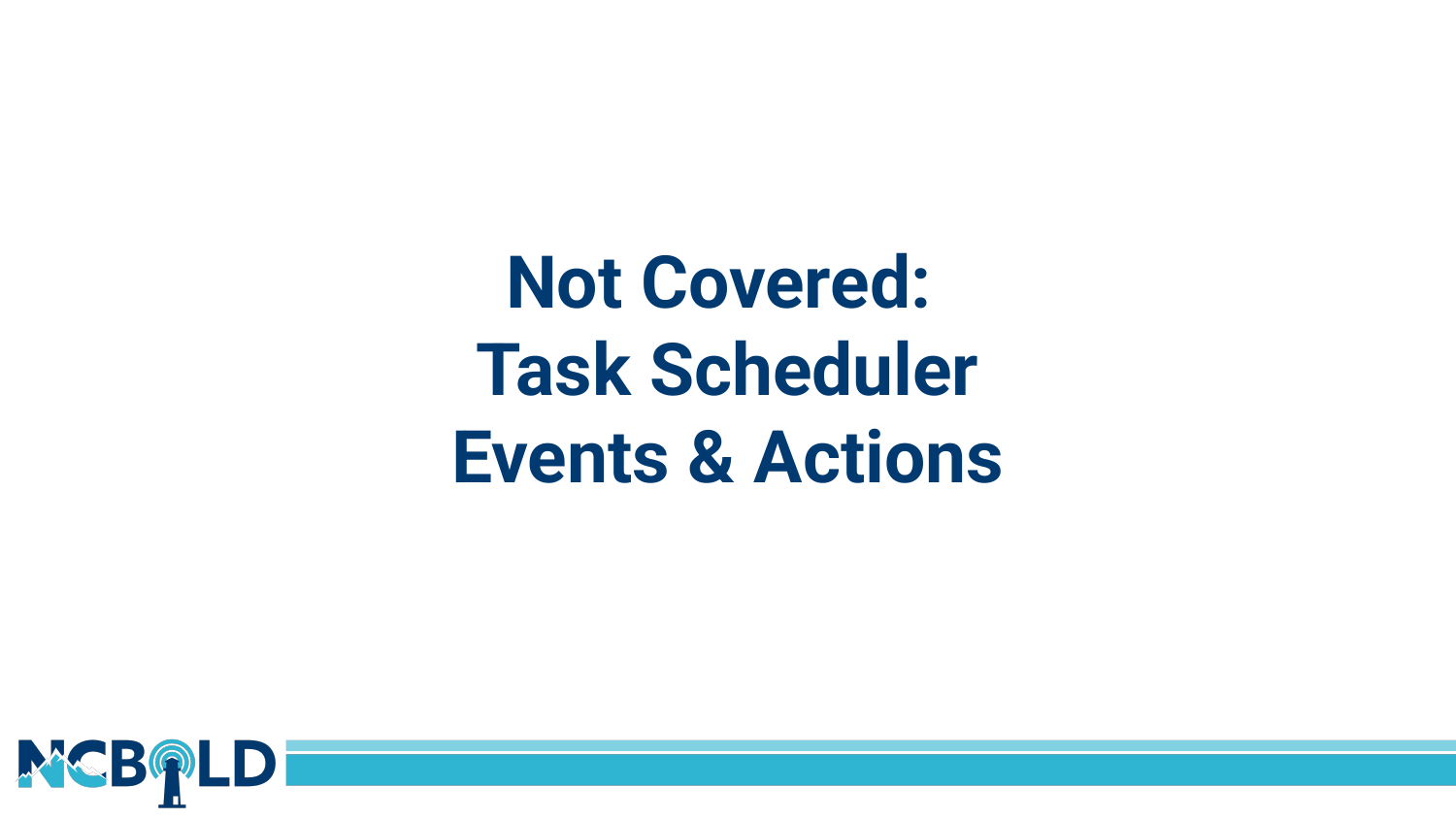

# Not Covered:
Task Scheduler
Events & Actions